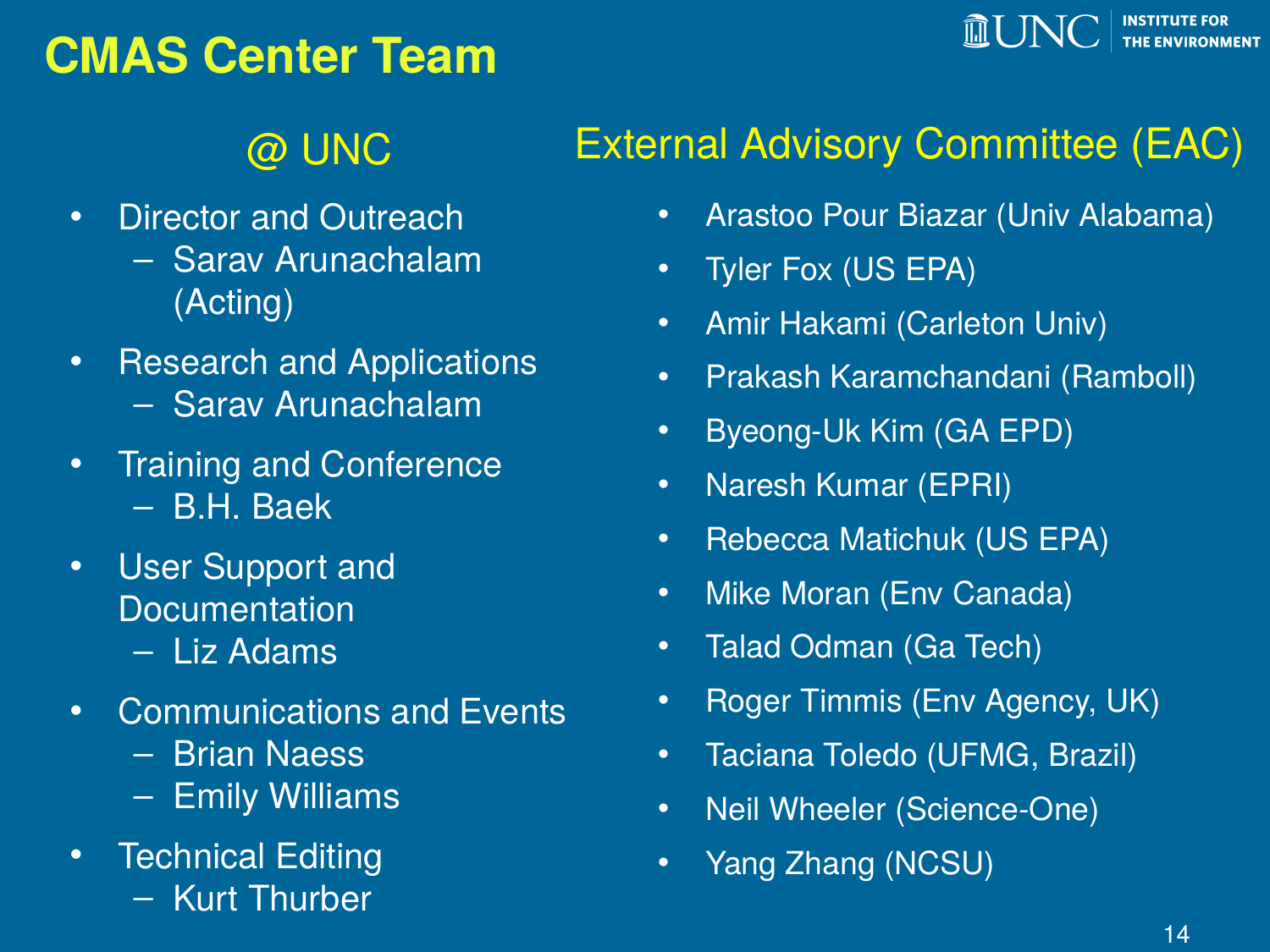

# CMAS Center Team
External Advisory Committee (EAC)
@ UNC
Director and Outreach
Sarav Arunachalam (Acting)
Research and Applications
Sarav Arunachalam
Training and Conference
B.H. Baek
User Support and Documentation
Liz Adams
Communications and Events
Brian Naess
Emily Williams
Technical Editing
Kurt Thurber
Arastoo Pour Biazar (Univ Alabama)
Tyler Fox (US EPA)
Amir Hakami (Carleton Univ)
Prakash Karamchandani (Ramboll)
Byeong-Uk Kim (GA EPD)
Naresh Kumar (EPRI)
Rebecca Matichuk (US EPA)
Mike Moran (Env Canada)
Talad Odman (Ga Tech)
Roger Timmis (Env Agency, UK)
Taciana Toledo (UFMG, Brazil)
Neil Wheeler (Science-One)
Yang Zhang (NCSU)